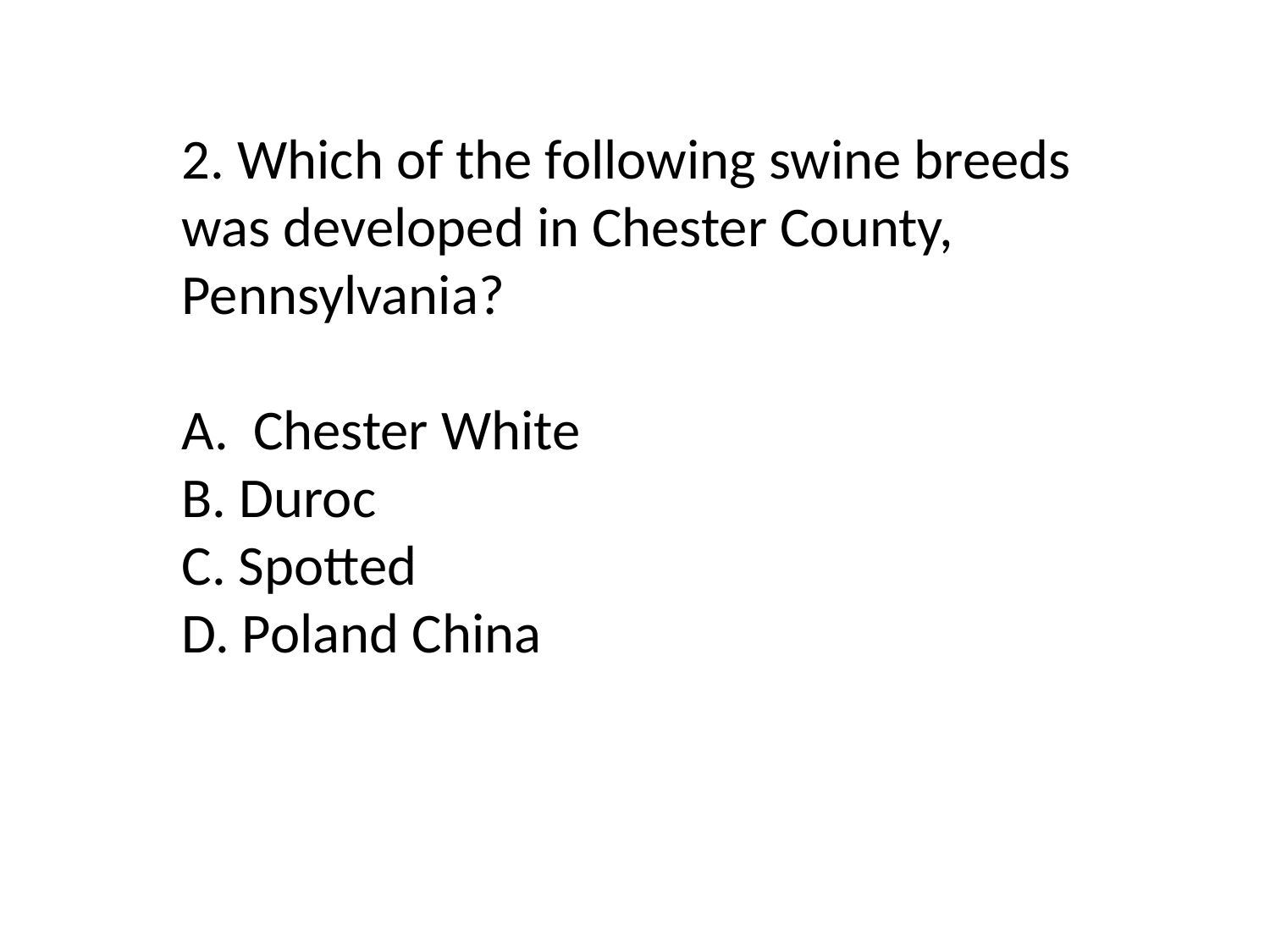

2. Which of the following swine breeds was developed in Chester County, Pennsylvania?

Chester White
B. Duroc
C. Spotted
D. Poland China